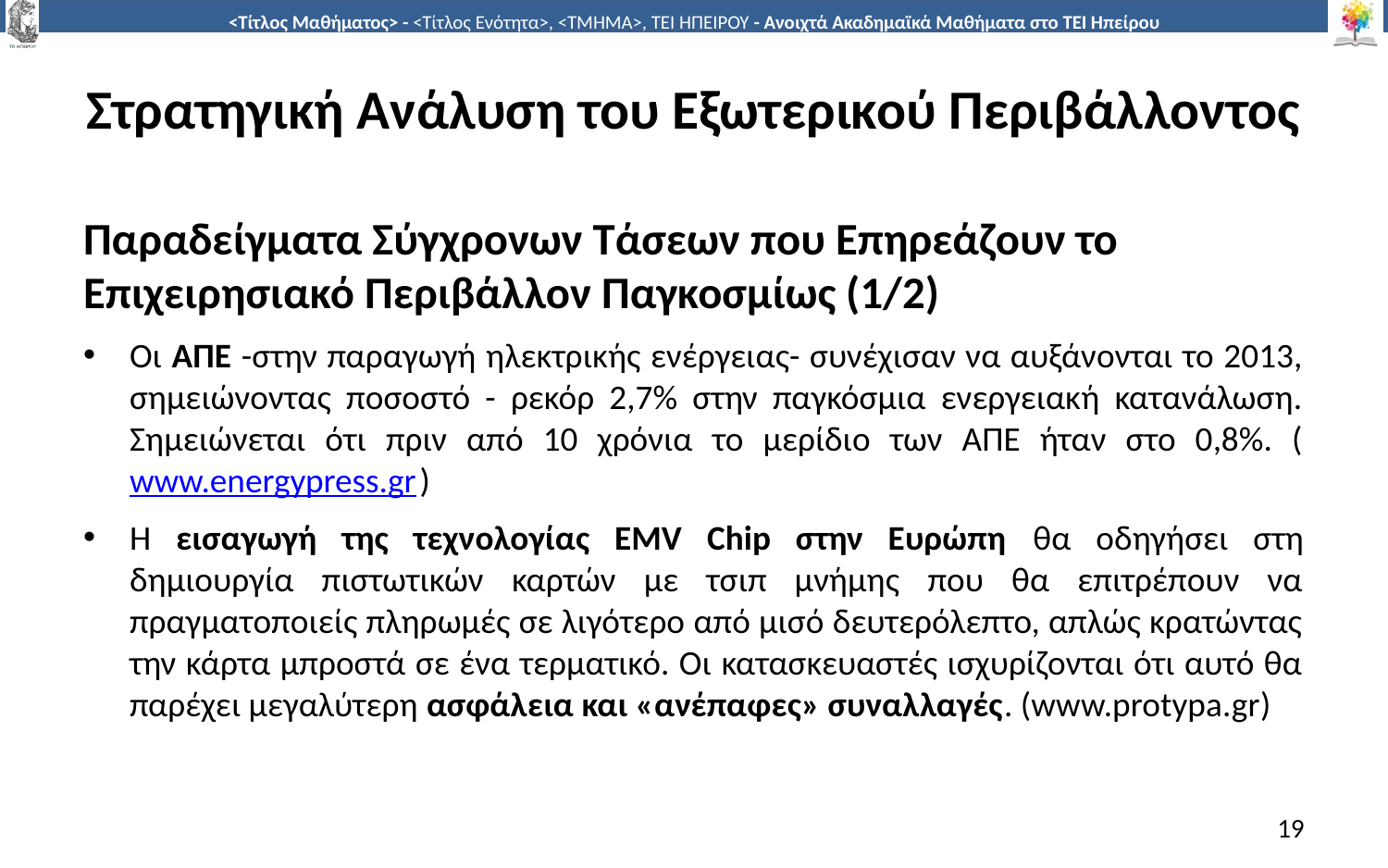

# Στρατηγική Ανάλυση του Εξωτερικού Περιβάλλοντος
Παραδείγματα Σύγχρονων Τάσεων που Επηρεάζουν το Επιχειρησιακό Περιβάλλον Παγκοσμίως (1/2)
Οι ΑΠΕ -στην παραγωγή ηλεκτρικής ενέργειας- συνέχισαν να αυξάνονται το 2013, σημειώνοντας ποσοστό - ρεκόρ 2,7% στην παγκόσμια ενεργειακή κατανάλωση. Σημειώνεται ότι πριν από 10 χρόνια το μερίδιο των ΑΠΕ ήταν στο 0,8%. (www.energypress.gr)
Η εισαγωγή της τεχνολογίας EMV Chip στην Ευρώπη θα οδηγήσει στη δημιουργία πιστωτικών καρτών με τσιπ μνήμης που θα επιτρέπουν να πραγματοποιείς πληρωμές σε λιγότερο από μισό δευτερόλεπτο, απλώς κρατώντας την κάρτα μπροστά σε ένα τερματικό. Οι κατασκευαστές ισχυρίζονται ότι αυτό θα παρέχει μεγαλύτερη ασφάλεια και «ανέπαφες» συναλλαγές. (www.protypa.gr)

19